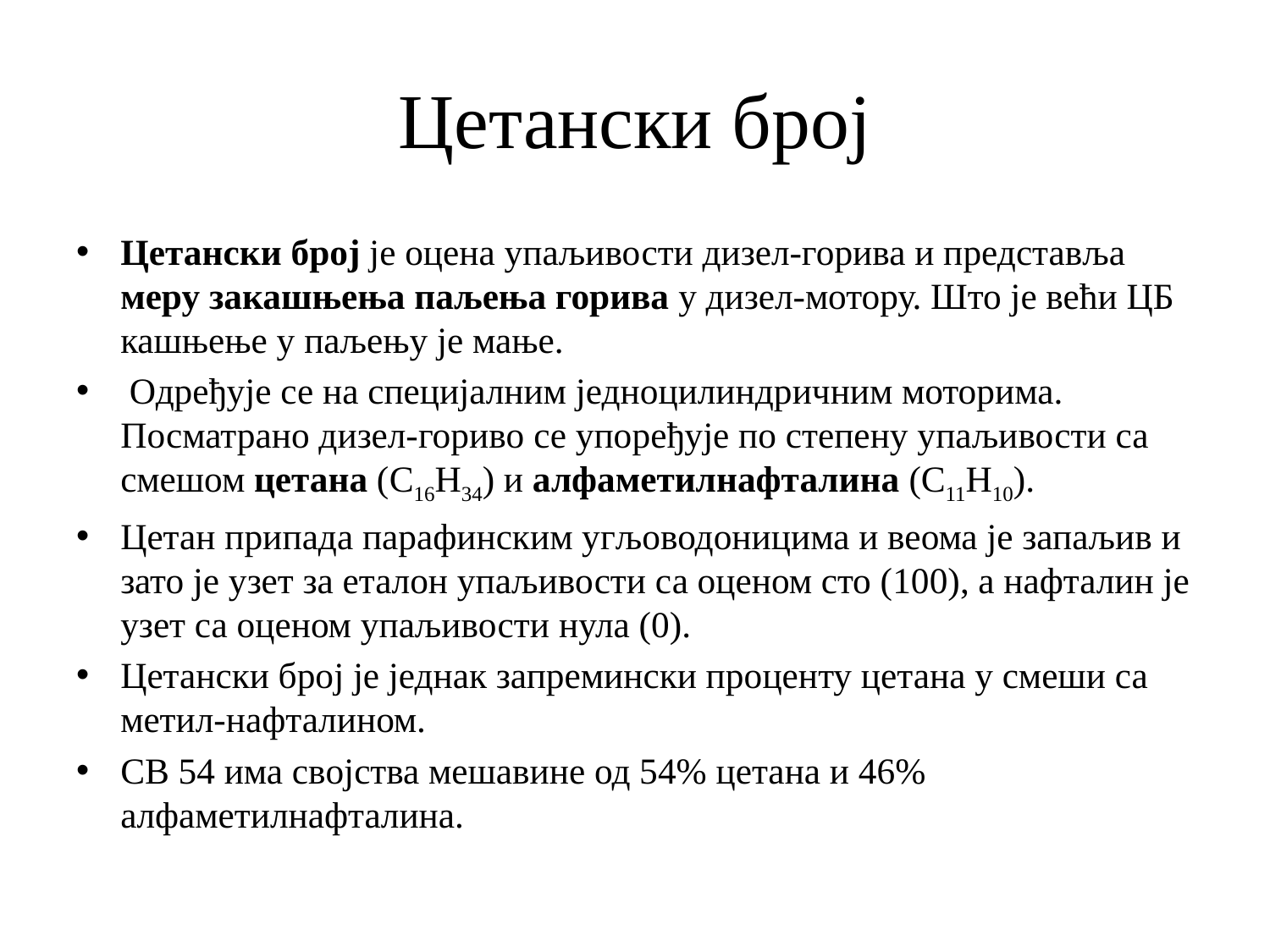

# Цетански број
Цетански број је оцена упаљивости дизел-горива и представља меру закашњења паљења горива у дизел-мотору. Што је већи ЦБ кашњење у паљењу је мање.
 Одређује се на специјалним једноцилиндричним моторима. Посматрано дизел-гориво се упоређује по степену упаљивости са смешом цетана (C16H34) и алфаметилнафталина (C11H10).
Цетан припада парафинским угљоводоницима и веома је запаљив и зато је узет за еталон упаљивости са оценом сто (100), а нафталин је узет са оценом упаљивости нула (0).
Цетански број је једнак запремински проценту цетана у смеши са метил-нафталином.
СВ 54 има својства мешавине од 54% цетана и 46% алфаметилнафталина.